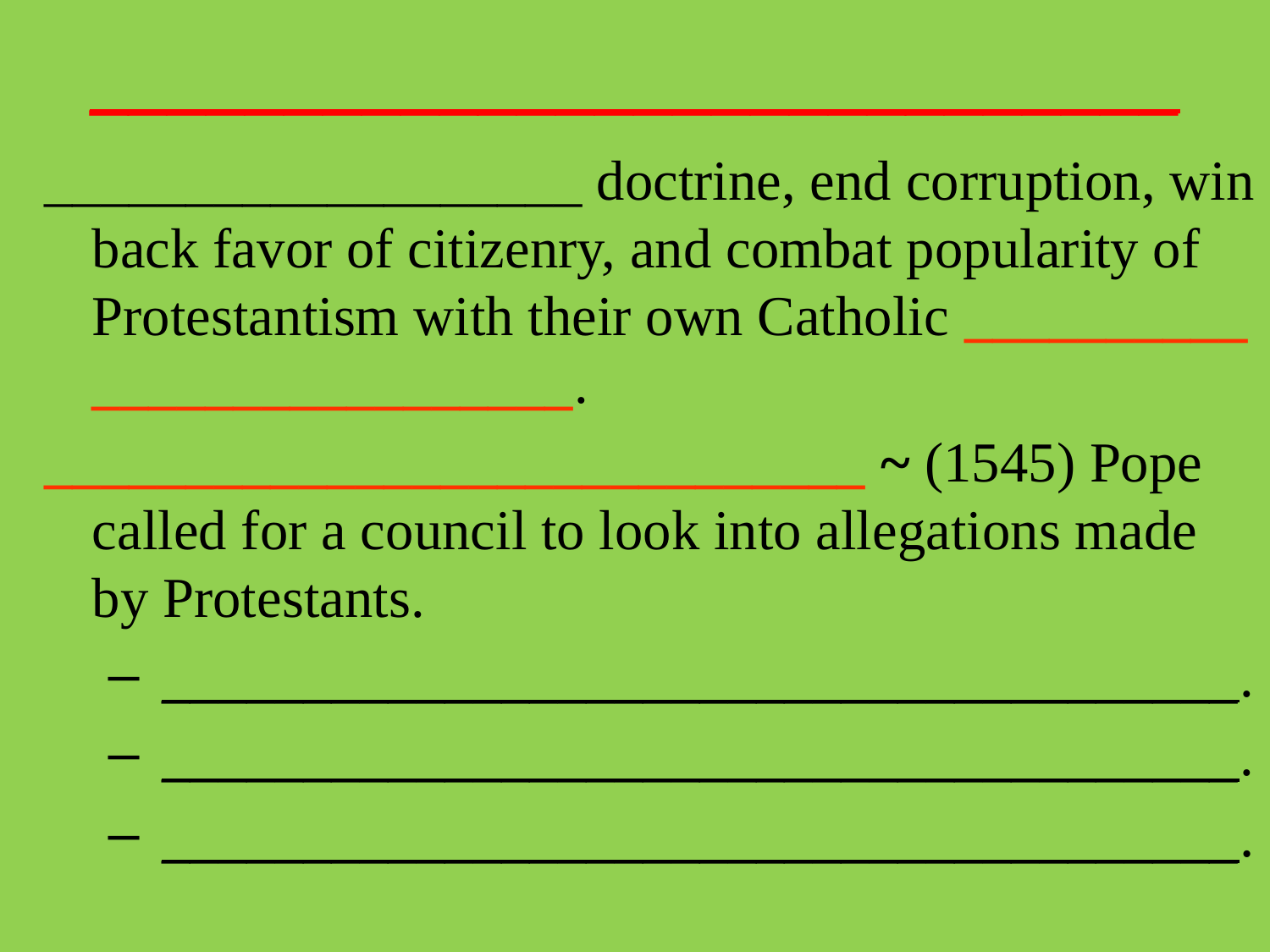

# ____________________________
___________________ doctrine, end corruption, win back favor of citizenry, and combat popularity of Protestantism with their own Catholic __________ _________________.
_____________________________ ~ (1545) Pope called for a council to look into allegations made by Protestants.
 ______________________________________.
 ______________________________________.
 ______________________________________.